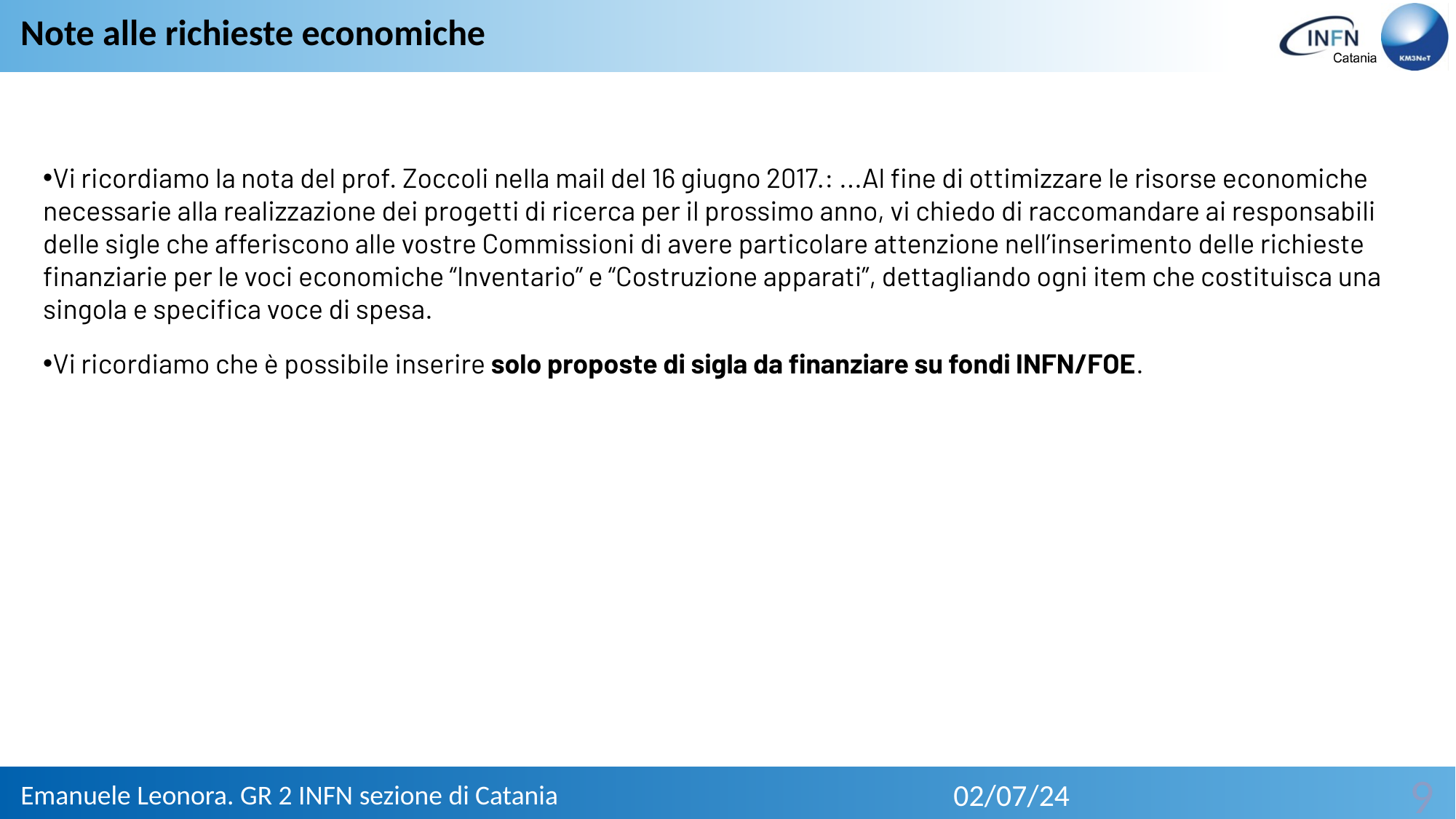

Note alle richieste economiche
Vi ricordiamo la nota del prof. Zoccoli nella mail del 16 giugno 2017.: ...Al fine di ottimizzare le risorse economiche 
necessarie alla realizzazione dei progetti di ricerca per il prossimo anno, vi chiedo di raccomandare ai responsabili 
delle sigle che afferiscono alle vostre Commissioni di avere particolare attenzione nell’inserimento delle richieste 
finanziarie per le voci economiche “Inventario” e “Costruzione apparati”, dettagliando ogni item che costituisca una singola e specifica voce di spesa.

Vi ricordiamo che è possibile inserire solo proposte di sigla da finanziare su fondi INFN/FOE.
Emanuele Leonora. GR 2 INFN sezione di Catania
02/07/24
9